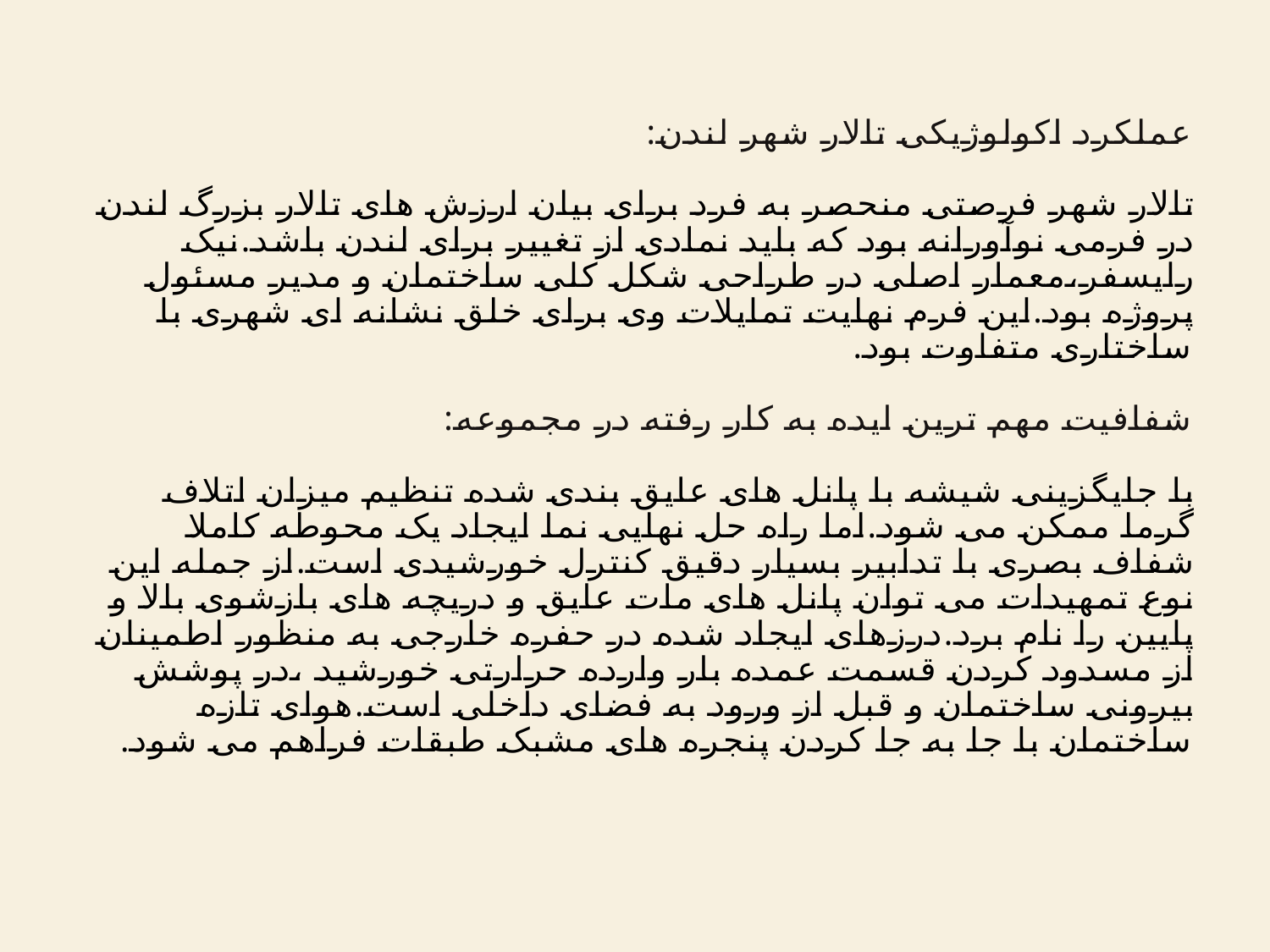

# عملکرد اکولوژیکی تالار شهر لندن: تالار شهر فرصتی منحصر به فرد برای بیان ارزش های تالار بزرگ لندن در فرمی نوآورانه بود که باید نمادی از تغییر برای لندن باشد.نیک رایسفر،معمار اصلی در طراحی شکل کلی ساختمان و مدیر مسئول پروژه بود.این فرم نهایت تمایلات وی برای خلق نشانه ای شهری با ساختاری متفاوت بود. شفافیت مهم ترین ایده به کار رفته در مجموعه: با جایگزینی شیشه با پانل های عایق بندی شده تنظیم میزان اتلاف گرما ممکن می شود.اما راه حل نهایی نما ایجاد یک محوطه کاملا شفاف بصری با تدابیر بسیار دقیق کنترل خورشیدی است.از جمله این نوع تمهیدات می توان پانل های مات عایق و دریچه های بازشوی بالا و پایین را نام برد.درزهای ایجاد شده در حفره خارجی به منظور اطمینان از مسدود کردن قسمت عمده بار وارده حرارتی خورشید ،در پوشش بیرونی ساختمان و قبل از ورود به فضای داخلی است.هوای تازه ساختمان با جا به جا کردن پنجره های مشبک طبقات فراهم می شود.